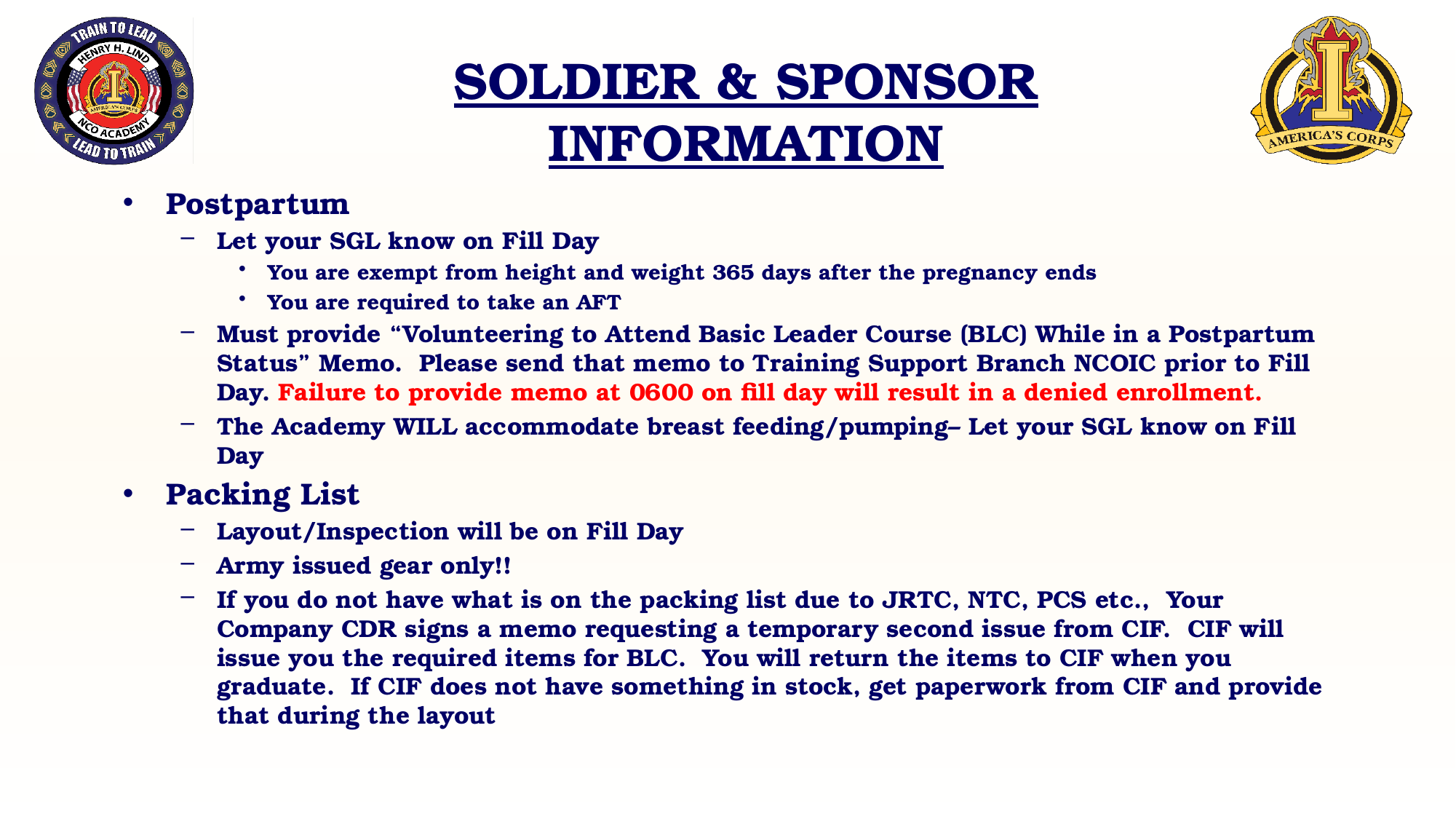

# SOLDIER & SPONSOR INFORMATION
Postpartum
Let your SGL know on Fill Day
You are exempt from height and weight 365 days after the pregnancy ends
You are required to take an AFT
Must provide “Volunteering to Attend Basic Leader Course (BLC) While in a Postpartum Status” Memo.  Please send that memo to Training Support Branch NCOIC prior to Fill Day. Failure to provide memo at 0600 on fill day will result in a denied enrollment.
The Academy WILL accommodate breast feeding/pumping– Let your SGL know on Fill Day
Packing List
Layout/Inspection will be on Fill Day
Army issued gear only!!
If you do not have what is on the packing list due to JRTC, NTC, PCS etc.,  Your Company CDR signs a memo requesting a temporary second issue from CIF.  CIF will issue you the required items for BLC.  You will return the items to CIF when you graduate.  If CIF does not have something in stock, get paperwork from CIF and provide that during the layout